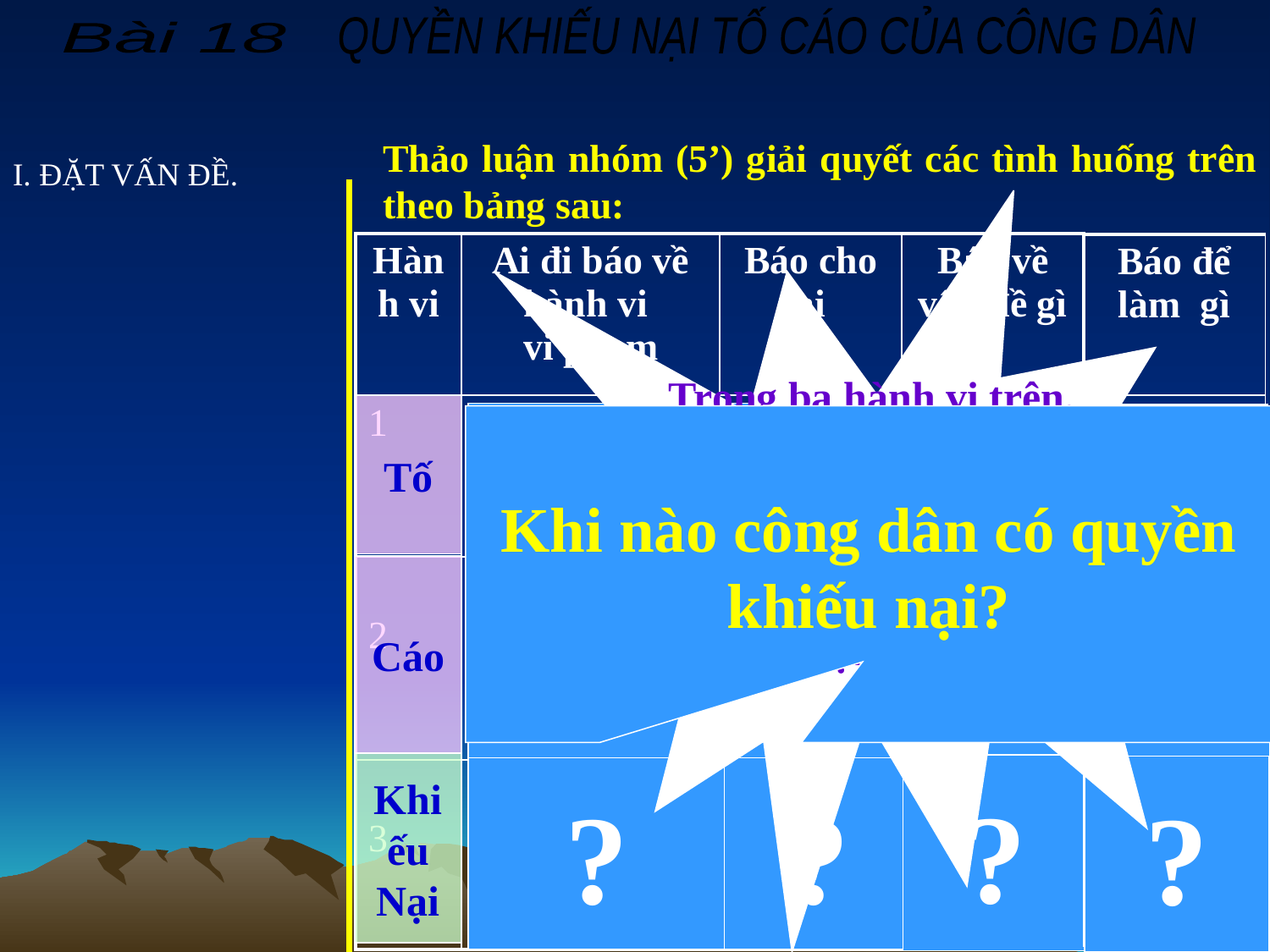

QUYỀN KHIẾU NẠI TỐ CÁO CỦA CÔNG DÂN
Bài 18
Thảo luận nhóm (5’) giải quyết các tình huống trên theo bảng sau:
I. ĐẶT VẤN ĐỀ.
Trong ba hành vi trên,
Hành vi nào thực hiện quyền
khiếu nại? Hành vi nào
thực hiện quyền tố cáo?
| Hành vi | Ai đi báo về hành vi vi phạm | Báo cho ai | Báo về vấn đề gì |
| --- | --- | --- | --- |
| 1 | Em là người đi báo | Công an | Hành vi Vi phạm pháp luật |
| 2 | Em đi báo hoặc nói với bạn An để bạn đi báo | Công an Nhà trường | Hành vi Vi phạm pháp luật |
| 3 | Anh H | Giám đốc; cơ quan cấp trên | Quyết định chưa rõ ràng |
| Báo để làm gì |
| --- |
| Bảo vệ trật tự xã hội |
| Bảo vệ trật tự xã hội |
| Bảo vệ lợi ích của chính H |

Tố
?
?
?
?

Khi nào công dân có quyền khiếu nại?

Cáo
?
?
?
?
Khiếu
Nại
?
?
?
?